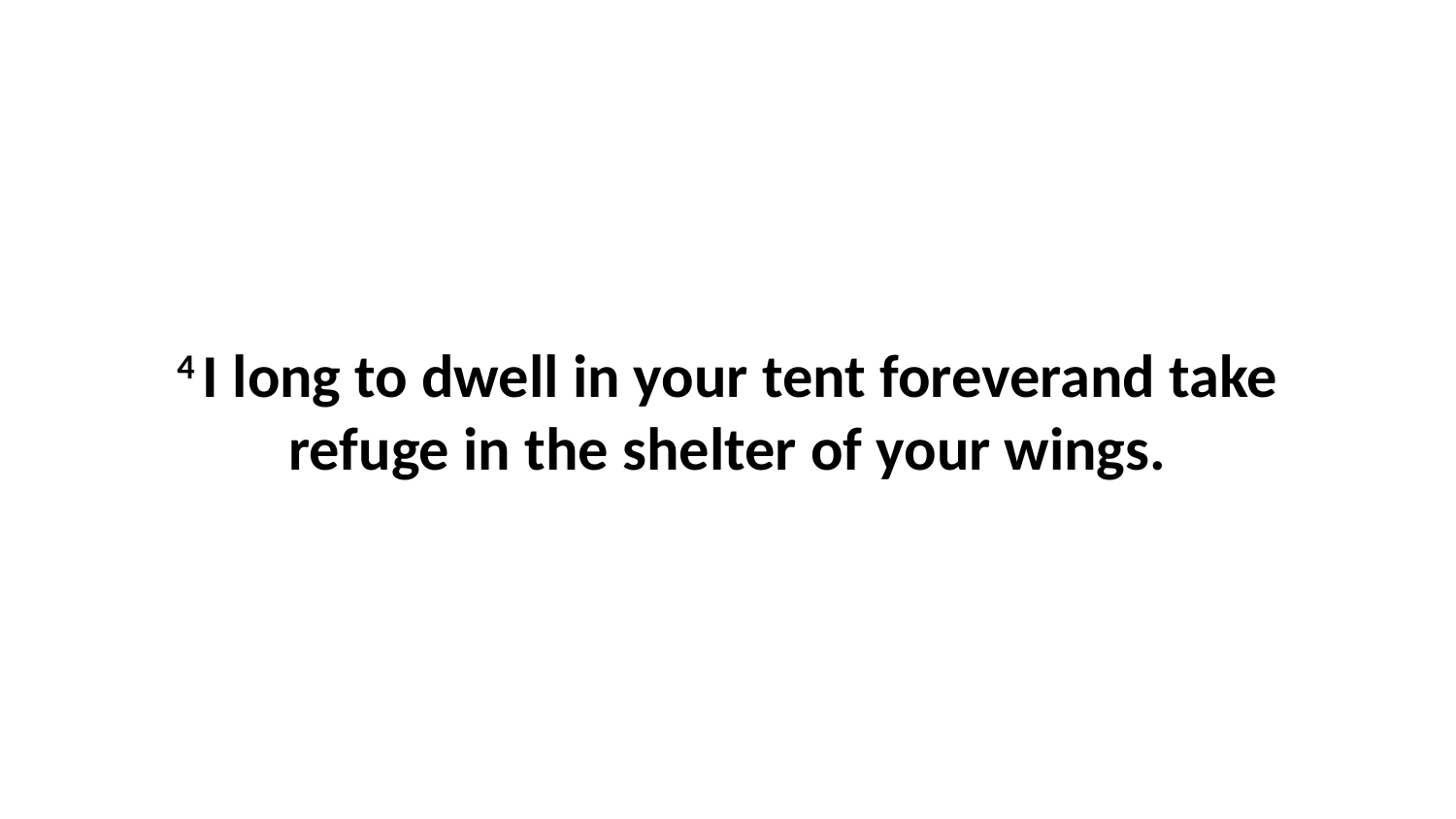

4 I long to dwell in your tent foreverand take refuge in the shelter of your wings.